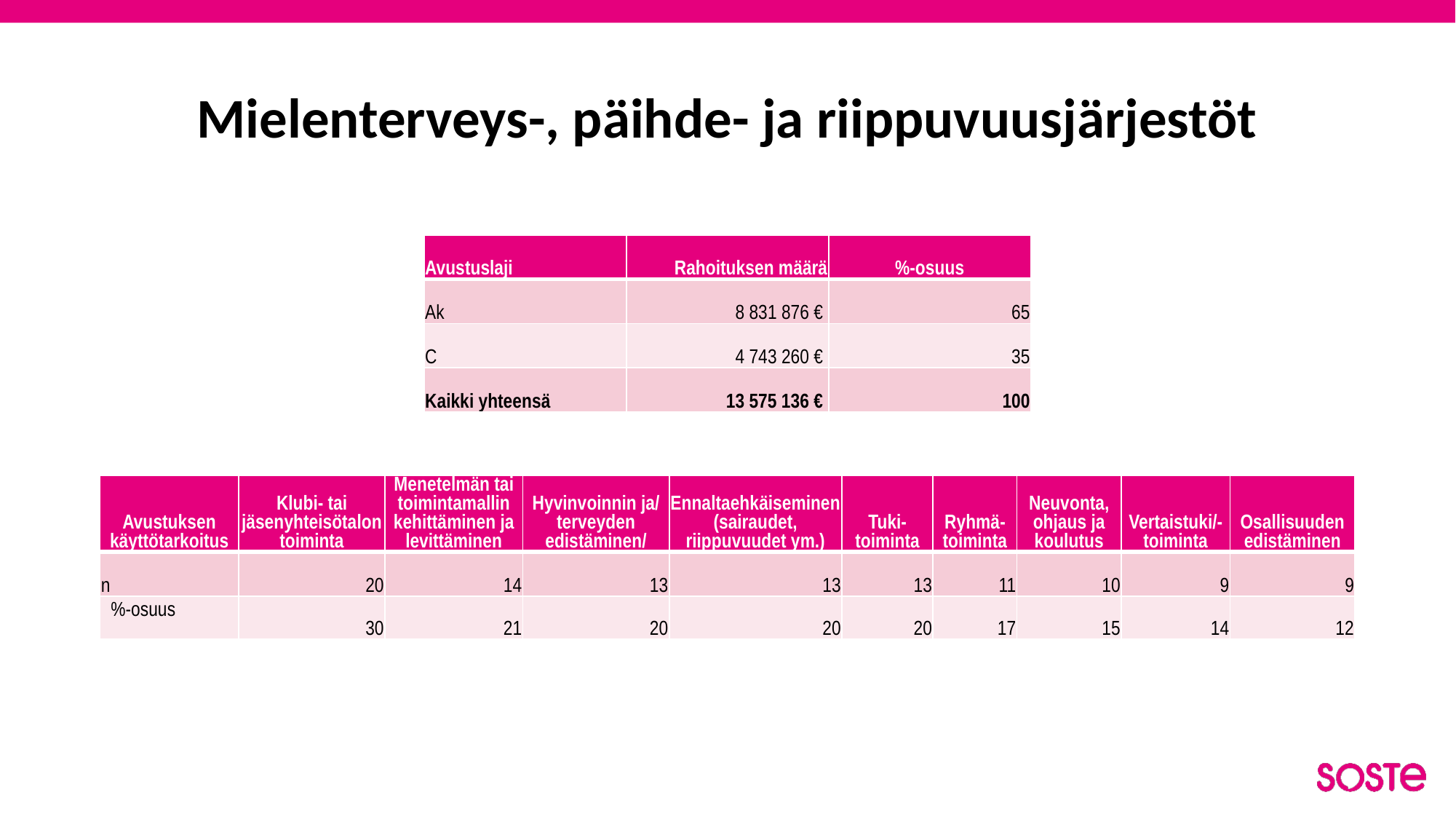

# Mielenterveys-, päihde- ja riippuvuusjärjestöt
| Avustuslaji | Rahoituksen määrä | %-osuus |
| --- | --- | --- |
| Ak | 8 831 876 € | 65 |
| C | 4 743 260 € | 35 |
| Kaikki yhteensä | 13 575 136 € | 100 |
| Avustuksen käyttötarkoitus | Klubi- tai jäsenyhteisötalon toiminta | Menetelmän tai toimintamallin kehittäminen ja levittäminen | Hyvinvoinnin ja/ terveyden edistäminen/ | Ennaltaehkäiseminen (sairaudet, riippuvuudet ym.) | Tuki- toiminta | Ryhmä- toiminta | Neuvonta, ohjaus ja koulutus | Vertaistuki/-toiminta | Osallisuuden edistäminen |
| --- | --- | --- | --- | --- | --- | --- | --- | --- | --- |
| n | 20 | 14 | 13 | 13 | 13 | 11 | 10 | 9 | 9 |
| %-osuus | 30 | 21 | 20 | 20 | 20 | 17 | 15 | 14 | 12 |